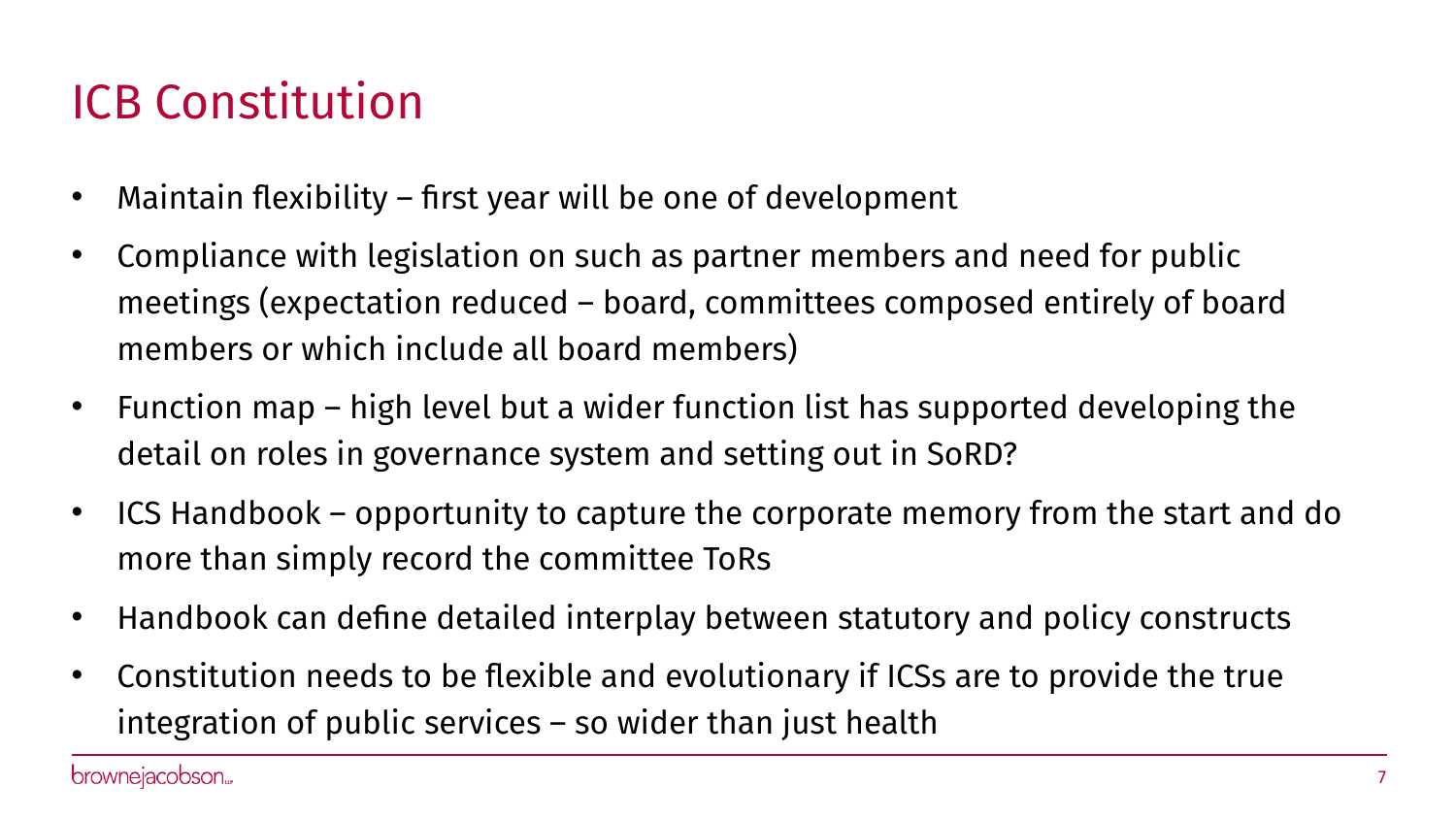

# ICB Constitution
Maintain flexibility – first year will be one of development
Compliance with legislation on such as partner members and need for public meetings (expectation reduced – board, committees composed entirely of board members or which include all board members)
Function map – high level but a wider function list has supported developing the detail on roles in governance system and setting out in SoRD?
ICS Handbook – opportunity to capture the corporate memory from the start and do more than simply record the committee ToRs
Handbook can define detailed interplay between statutory and policy constructs
Constitution needs to be flexible and evolutionary if ICSs are to provide the true integration of public services – so wider than just health